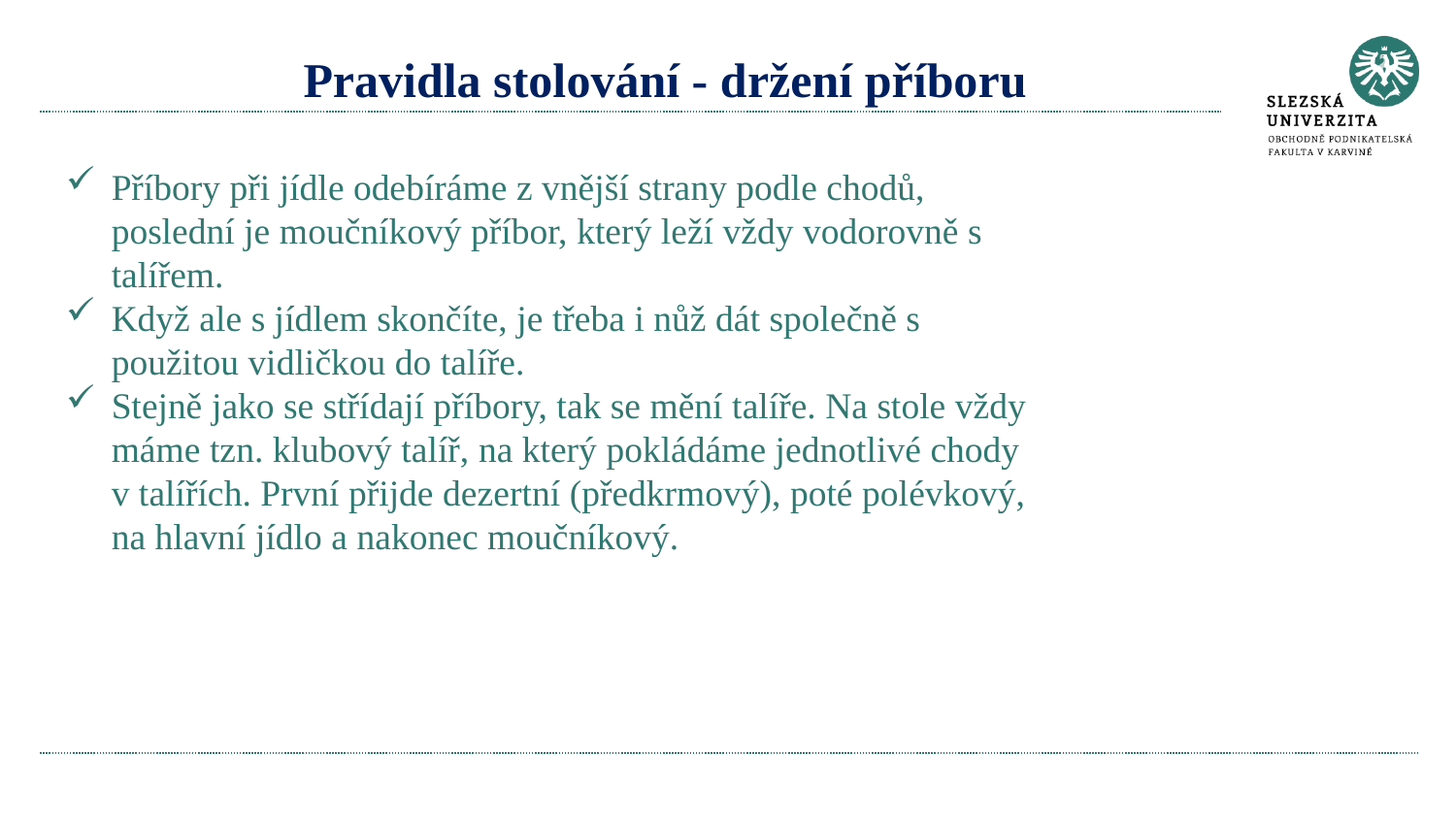

# Pravidla stolování - držení příboru
Příbory při jídle odebíráme z vnější strany podle chodů, poslední je moučníkový příbor, který leží vždy vodorovně s talířem.
Když ale s jídlem skončíte, je třeba i nůž dát společně s použitou vidličkou do talíře.
Stejně jako se střídají příbory, tak se mění talíře. Na stole vždy máme tzn. klubový talíř, na který pokládáme jednotlivé chody v talířích. První přijde dezertní (předkrmový), poté polévkový, na hlavní jídlo a nakonec moučníkový.